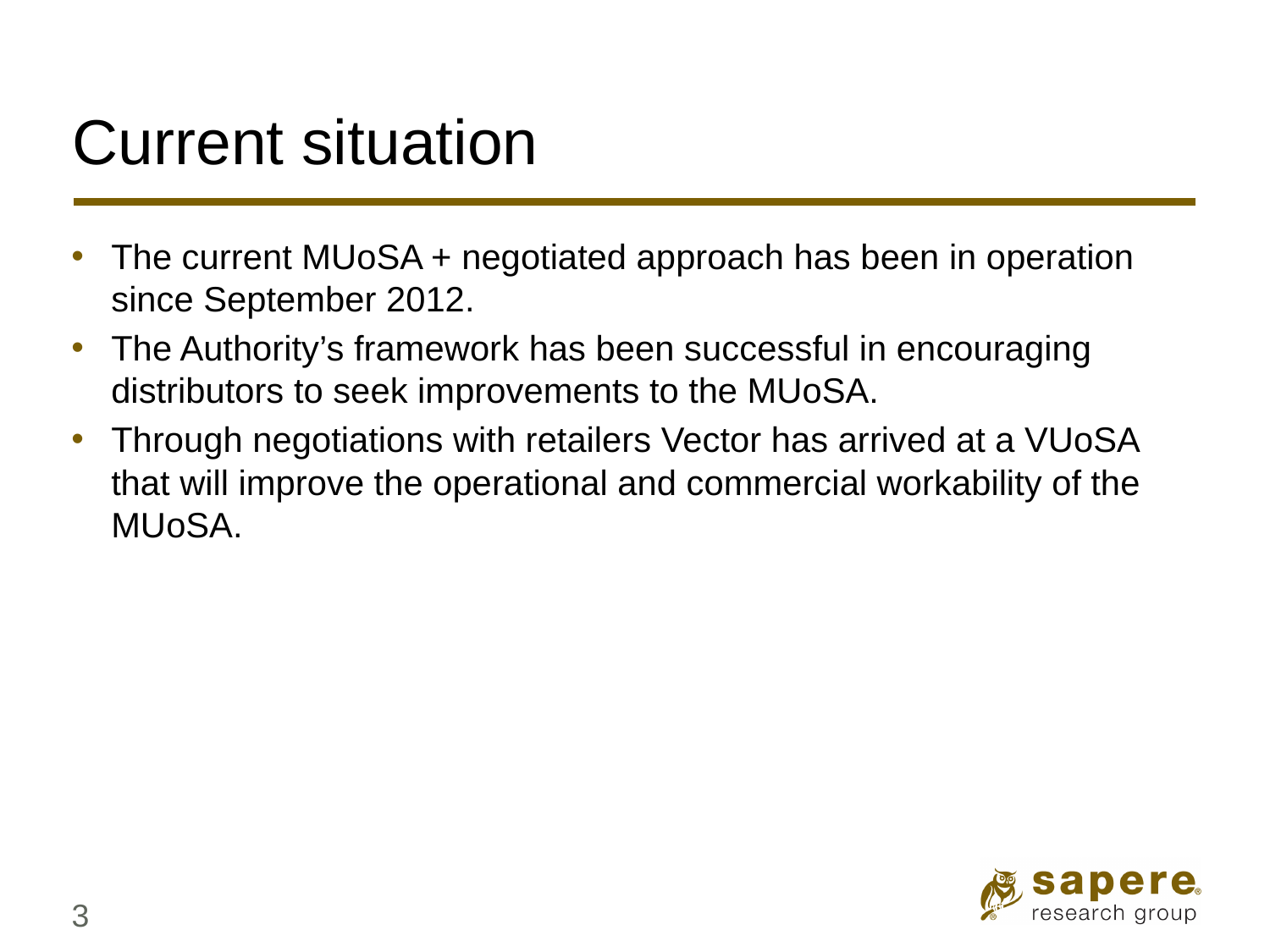

# Current situation
The current MUoSA + negotiated approach has been in operation since September 2012.
The Authority’s framework has been successful in encouraging distributors to seek improvements to the MUoSA.
Through negotiations with retailers Vector has arrived at a VUoSA that will improve the operational and commercial workability of the MUoSA.

3